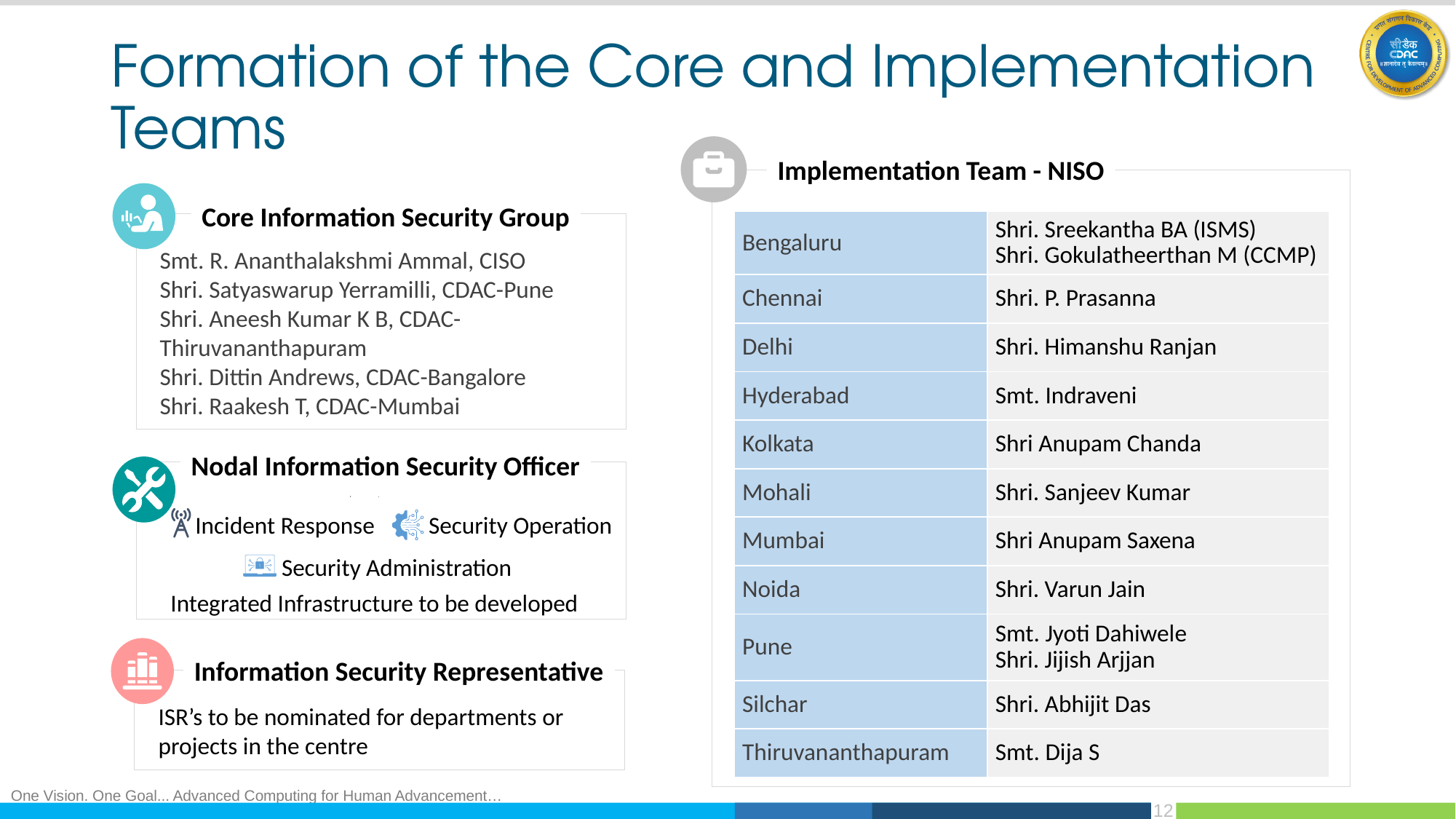

# Formation of the Core and Implementation Teams

Implementation Team - NISO

Core Information Security Group

Smt. R. Ananthalakshmi Ammal, CISO
Shri. Satyaswarup Yerramilli, CDAC-Pune
Shri. Aneesh Kumar K B, CDAC- Thiruvananthapuram
Shri. Dittin Andrews, CDAC-Bangalore
Shri. Raakesh T, CDAC-Mumbai

| Bengaluru | Shri. Sreekantha BA (ISMS) Shri. Gokulatheerthan M (CCMP) |
| --- | --- |
| Chennai | Shri. P. Prasanna |
| Delhi | Shri. Himanshu Ranjan |
| Hyderabad | Smt. Indraveni |
| Kolkata | Shri Anupam Chanda |
| Mohali | Shri. Sanjeev Kumar |
| Mumbai | Shri Anupam Saxena |
| Noida | Shri. Varun Jain |
| Pune | Smt. Jyoti Dahiwele Shri. Jijish Arjjan |
| Silchar | Shri. Abhijit Das |
| Thiruvananthapuram | Smt. Dija S |
Nodal Information Security Officer

Incident Response
Security Operation

Security Administration

Integrated Infrastructure to be developed

Information Security Representative

ISR’s to be nominated for departments or projects in the centre
12